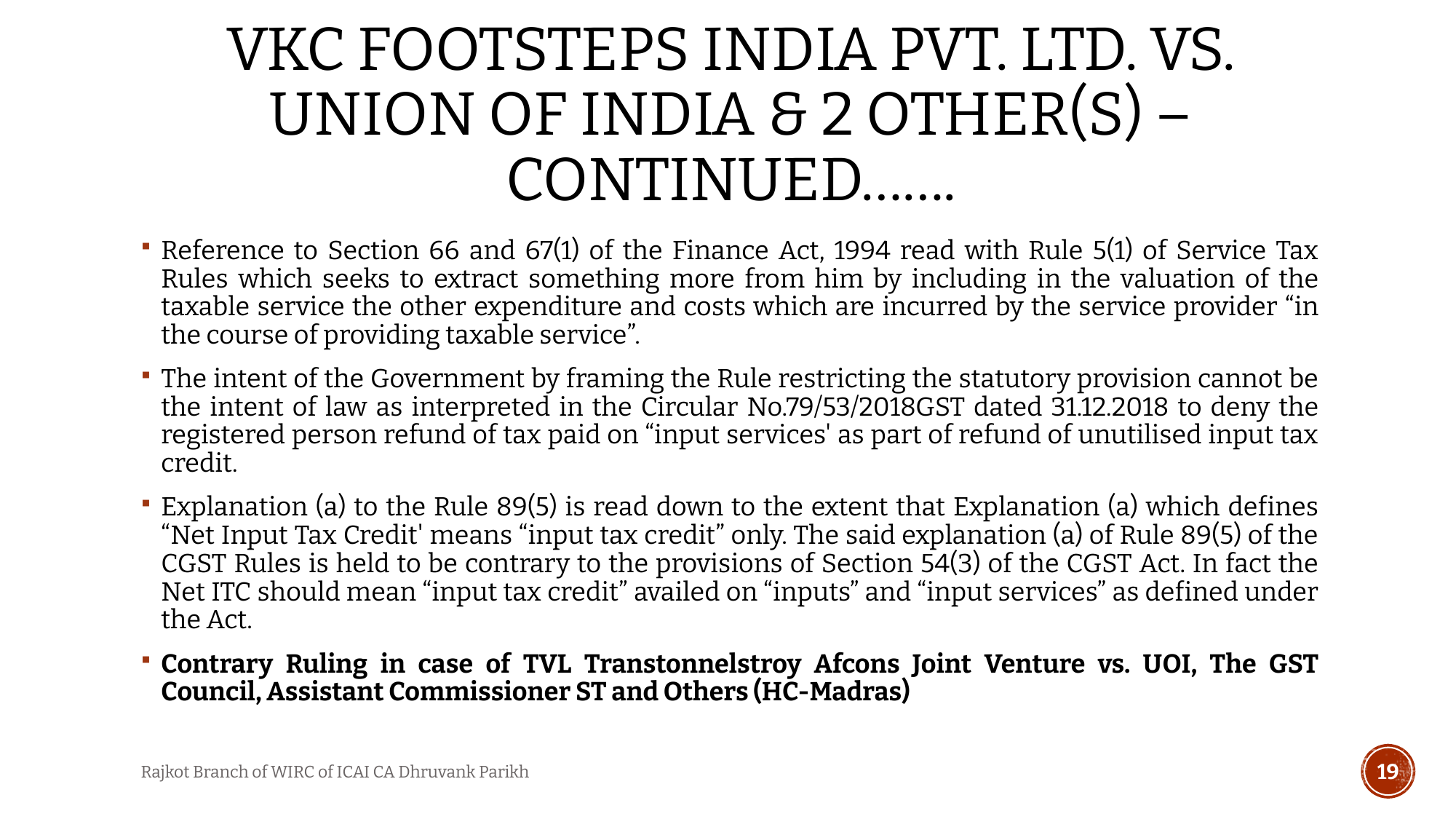

# VKC Footsteps India Pvt. Ltd. vs. Union of India & 2 Other(s) – continued…….
Reference to Section 66 and 67(1) of the Finance Act, 1994 read with Rule 5(1) of Service Tax Rules which seeks to extract something more from him by including in the valuation of the taxable service the other expenditure and costs which are incurred by the service provider “in the course of providing taxable service”.
The intent of the Government by framing the Rule restricting the statutory provision cannot be the intent of law as interpreted in the Circular No.79/53/2018GST dated 31.12.2018 to deny the registered person refund of tax paid on “input services' as part of refund of unutilised input tax credit.
Explanation (a) to the Rule 89(5) is read down to the extent that Explanation (a) which defines “Net Input Tax Credit' means “input tax credit” only. The said explanation (a) of Rule 89(5) of the CGST Rules is held to be contrary to the provisions of Section 54(3) of the CGST Act. In fact the Net ITC should mean “input tax credit” availed on “inputs” and “input services” as defined under the Act.
Contrary Ruling in case of TVL Transtonnelstroy Afcons Joint Venture vs. UOI, The GST Council, Assistant Commissioner ST and Others (HC-Madras)
Rajkot Branch of WIRC of ICAI CA Dhruvank Parikh
19